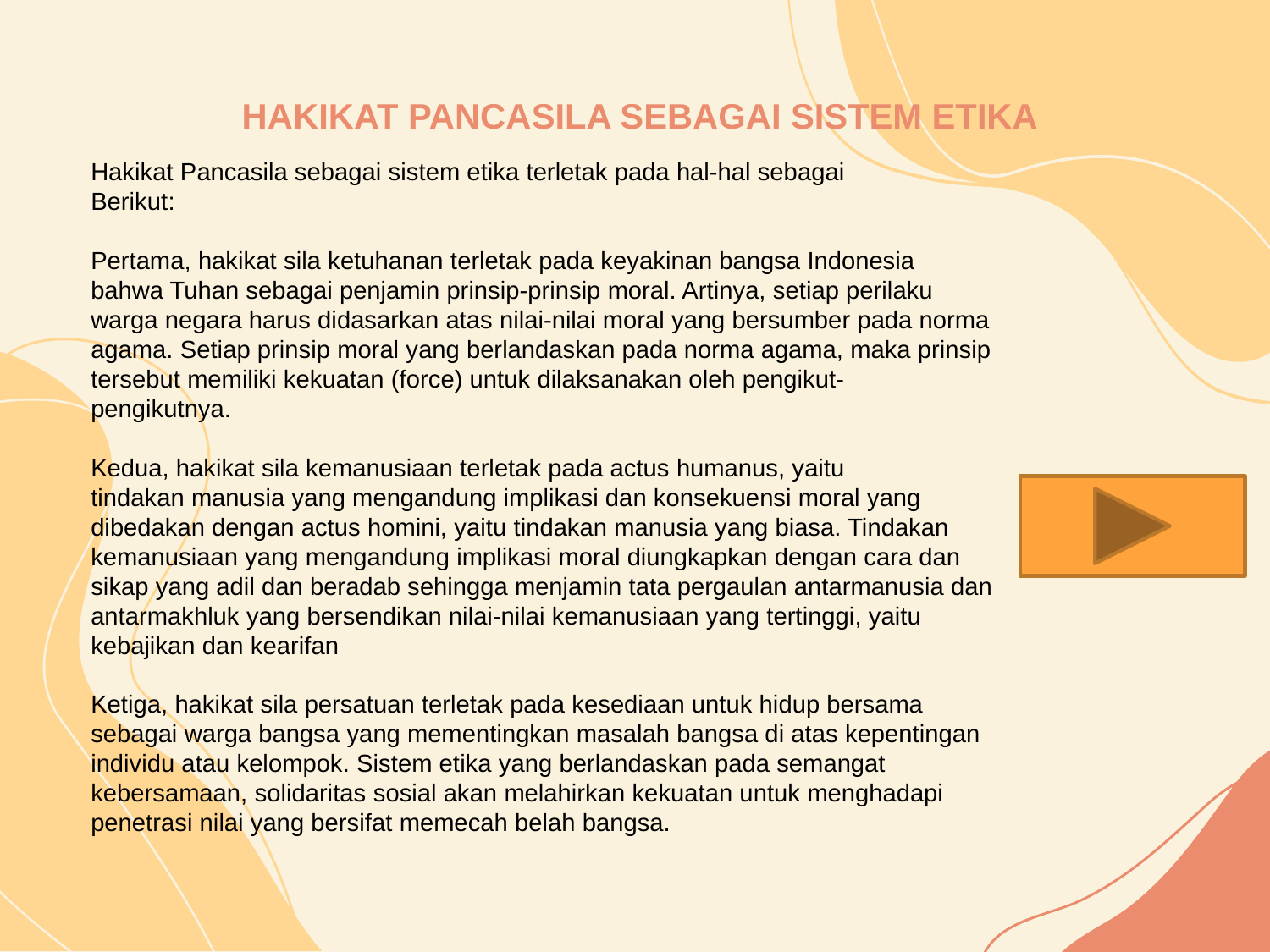

# HAKIKAT PANCASILA SEBAGAI SISTEM ETIKA
Hakikat Pancasila sebagai sistem etika terletak pada hal-hal sebagai
Berikut:

Pertama, hakikat sila ketuhanan terletak pada keyakinan bangsa Indonesia
bahwa Tuhan sebagai penjamin prinsip-prinsip moral. Artinya, setiap perilaku
warga negara harus didasarkan atas nilai-nilai moral yang bersumber pada norma
agama. Setiap prinsip moral yang berlandaskan pada norma agama, maka prinsip
tersebut memiliki kekuatan (force) untuk dilaksanakan oleh pengikut-
pengikutnya.

Kedua, hakikat sila kemanusiaan terletak pada actus humanus, yaitu
tindakan manusia yang mengandung implikasi dan konsekuensi moral yang
dibedakan dengan actus homini, yaitu tindakan manusia yang biasa. Tindakan
kemanusiaan yang mengandung implikasi moral diungkapkan dengan cara dan
sikap yang adil dan beradab sehingga menjamin tata pergaulan antarmanusia dan
antarmakhluk yang bersendikan nilai-nilai kemanusiaan yang tertinggi, yaitu
kebajikan dan kearifan

Ketiga, hakikat sila persatuan terletak pada kesediaan untuk hidup bersama
sebagai warga bangsa yang mementingkan masalah bangsa di atas kepentingan
individu atau kelompok. Sistem etika yang berlandaskan pada semangat
kebersamaan, solidaritas sosial akan melahirkan kekuatan untuk menghadapi
penetrasi nilai yang bersifat memecah belah bangsa.